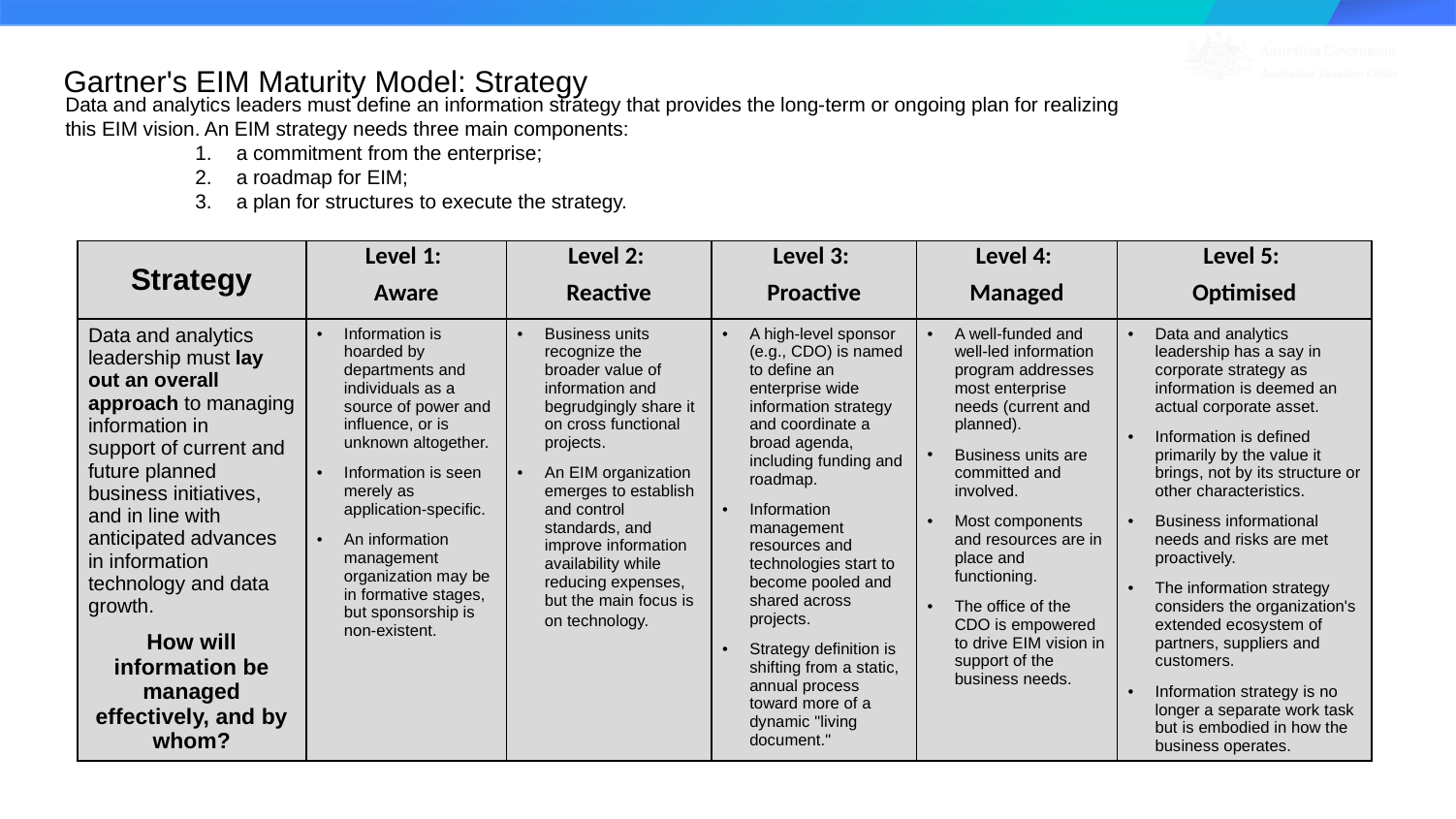

Gartner's EIM Maturity Model: Strategy
Data and analytics leaders must define an information strategy that provides the long-term or ongoing plan for realizing this EIM vision. An EIM strategy needs three main components:
a commitment from the enterprise;
a roadmap for EIM;
a plan for structures to execute the strategy.
| Strategy | Level 1: Aware | Level 2: Reactive | Level 3: Proactive | Level 4: Managed | Level 5: Optimised |
| --- | --- | --- | --- | --- | --- |
| Data and analytics leadership must lay out an overall approach to managing information in support of current and future planned business initiatives, and in line with anticipated advances in information technology and data growth. How will information be managed effectively, and by whom? | Information is hoarded by departments and individuals as a source of power and influence, or is unknown altogether. Information is seen merely as application-specific. An information management organization may be in formative stages, but sponsorship is non-existent. | Business units recognize the broader value of information and begrudgingly share it on cross functional projects. An EIM organization emerges to establish and control standards, and improve information availability while reducing expenses, but the main focus is on technology. | A high-level sponsor (e.g., CDO) is named to define an enterprise wide information strategy and coordinate a broad agenda, including funding and roadmap. Information management resources and technologies start to become pooled and shared across projects. Strategy definition is shifting from a static, annual process toward more of a dynamic "living document." | A well-funded and well-led information program addresses most enterprise needs (current and planned). Business units are committed and involved. Most components and resources are in place and functioning. The office of the CDO is empowered to drive EIM vision in support of the business needs. | Data and analytics leadership has a say in corporate strategy as information is deemed an actual corporate asset. Information is defined primarily by the value it brings, not by its structure or other characteristics. Business informational needs and risks are met proactively. The information strategy considers the organization's extended ecosystem of partners, suppliers and customers. Information strategy is no longer a separate work task but is embodied in how the business operates. |